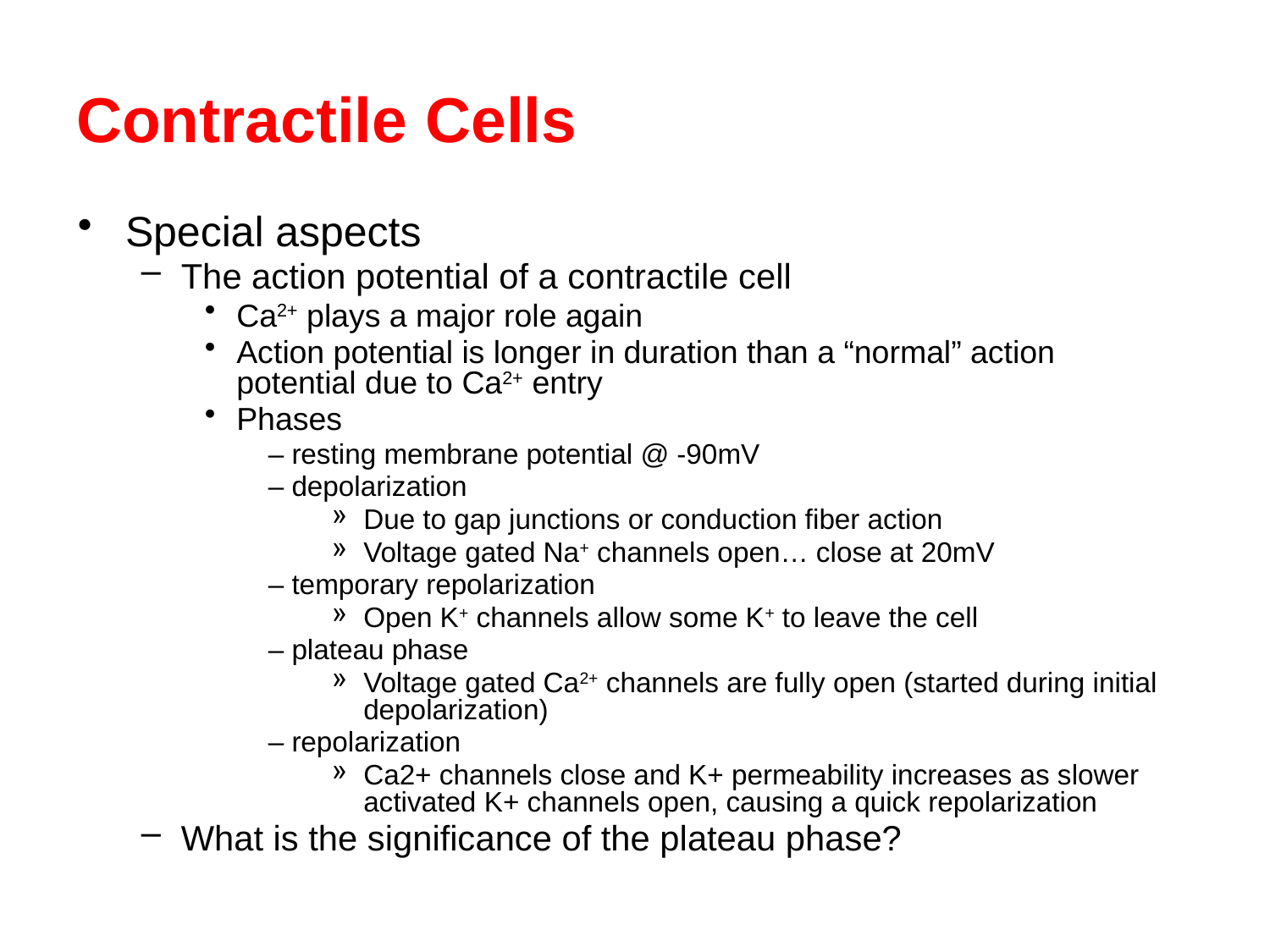

# Contractile Cells
Special aspects
The action potential of a contractile cell
Ca2+ plays a major role again
Action potential is longer in duration than a “normal” action potential due to Ca2+ entry
Phases
– resting membrane potential @ -90mV
– depolarization
Due to gap junctions or conduction fiber action
Voltage gated Na+ channels open… close at 20mV
– temporary repolarization
Open K+ channels allow some K+ to leave the cell
– plateau phase
Voltage gated Ca2+ channels are fully open (started during initial depolarization)
– repolarization
Ca2+ channels close and K+ permeability increases as slower activated K+ channels open, causing a quick repolarization
What is the significance of the plateau phase?